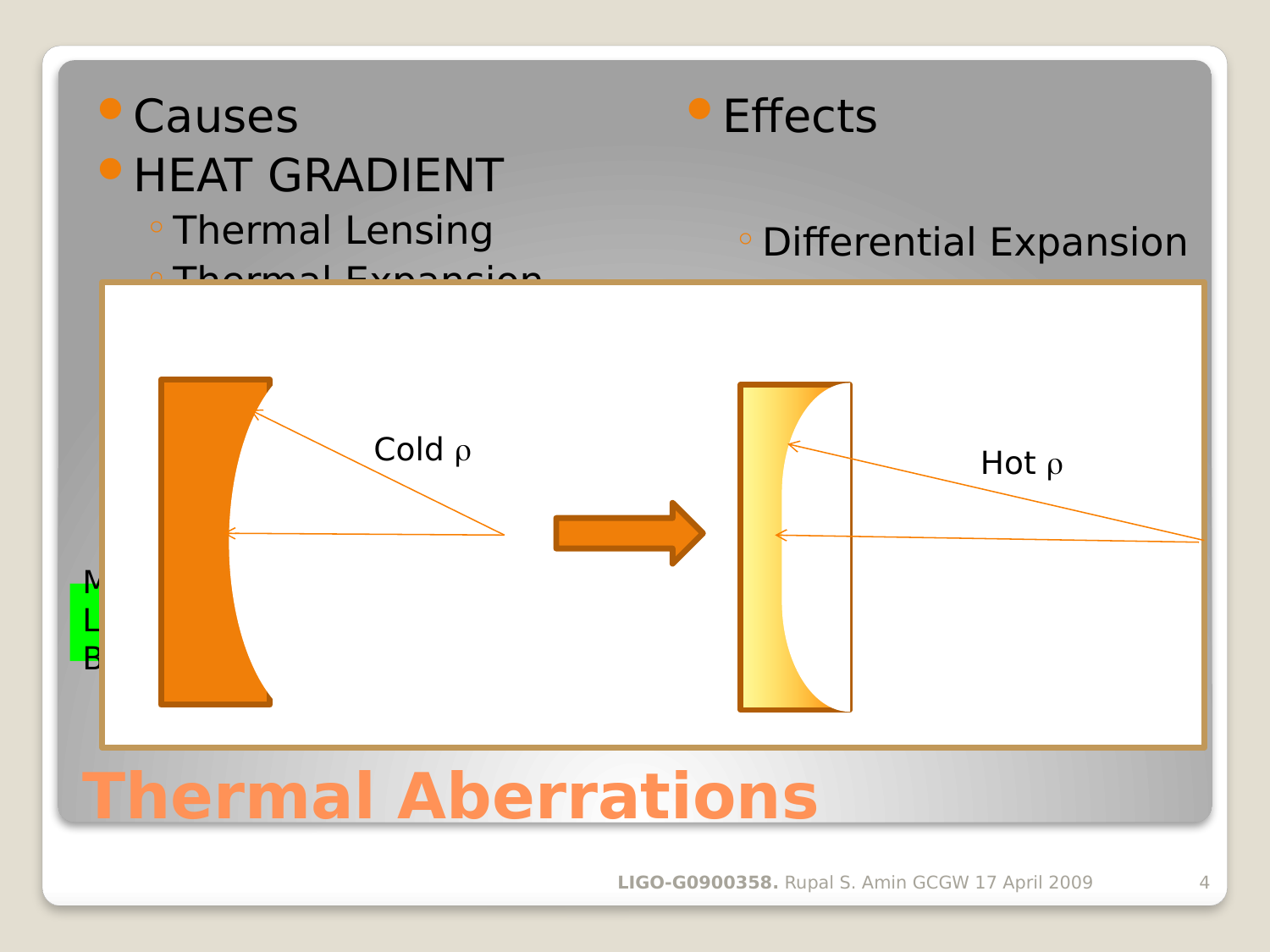

Causes
HEAT GRADIENT
Thermal Lensing
Thermal Expansion
Induced Birefringence
…
Effects

Differential Expansion

Cold ρ
Hot ρ

Aberrations

Main
Laser Beam

# Thermal Aberrations
LIGO-G0900358. Rupal S. Amin GCGW 17 April 2009
4